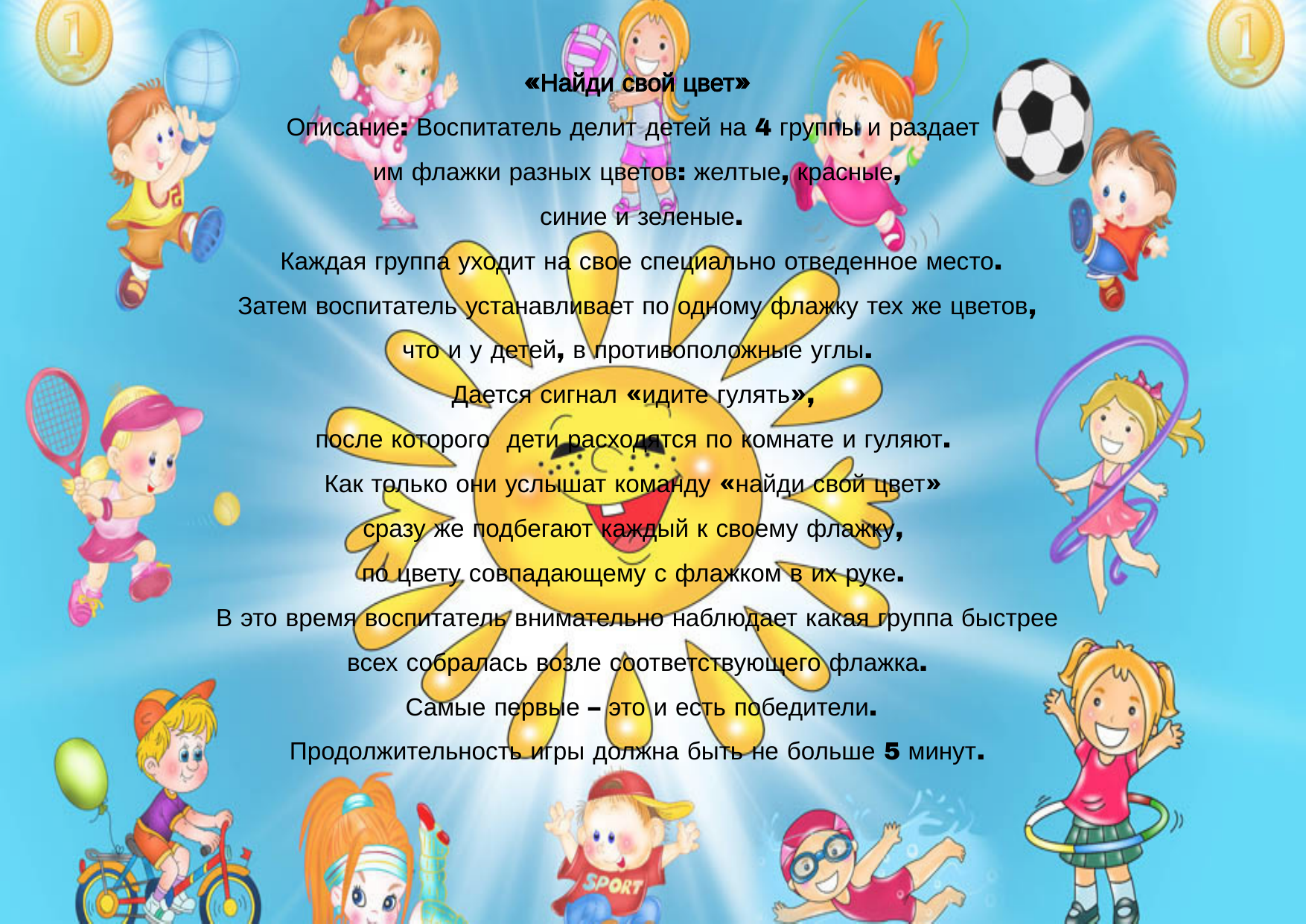

«Найди свой цвет»
Описание: Воспитатель делит детей на 4 группы и раздает
им флажки разных цветов: желтые, красные,
 синие и зеленые.
 Каждая группа уходит на свое специально отведенное место.
 Затем воспитатель устанавливает по одному флажку тех же цветов,
что и у детей, в противоположные углы.
Дается сигнал «идите гулять»,
после которого  дети расходятся по комнате и гуляют.
Как только они услышат команду «найди свой цвет»
сразу же подбегают каждый к своему флажку,
по цвету совпадающему с флажком в их руке.
 В это время воспитатель внимательно наблюдает какая группа быстрее
всех собралась возле соответствующего флажка.
 Самые первые – это и есть победители.
Продолжительность игры должна быть не больше 5 минут.